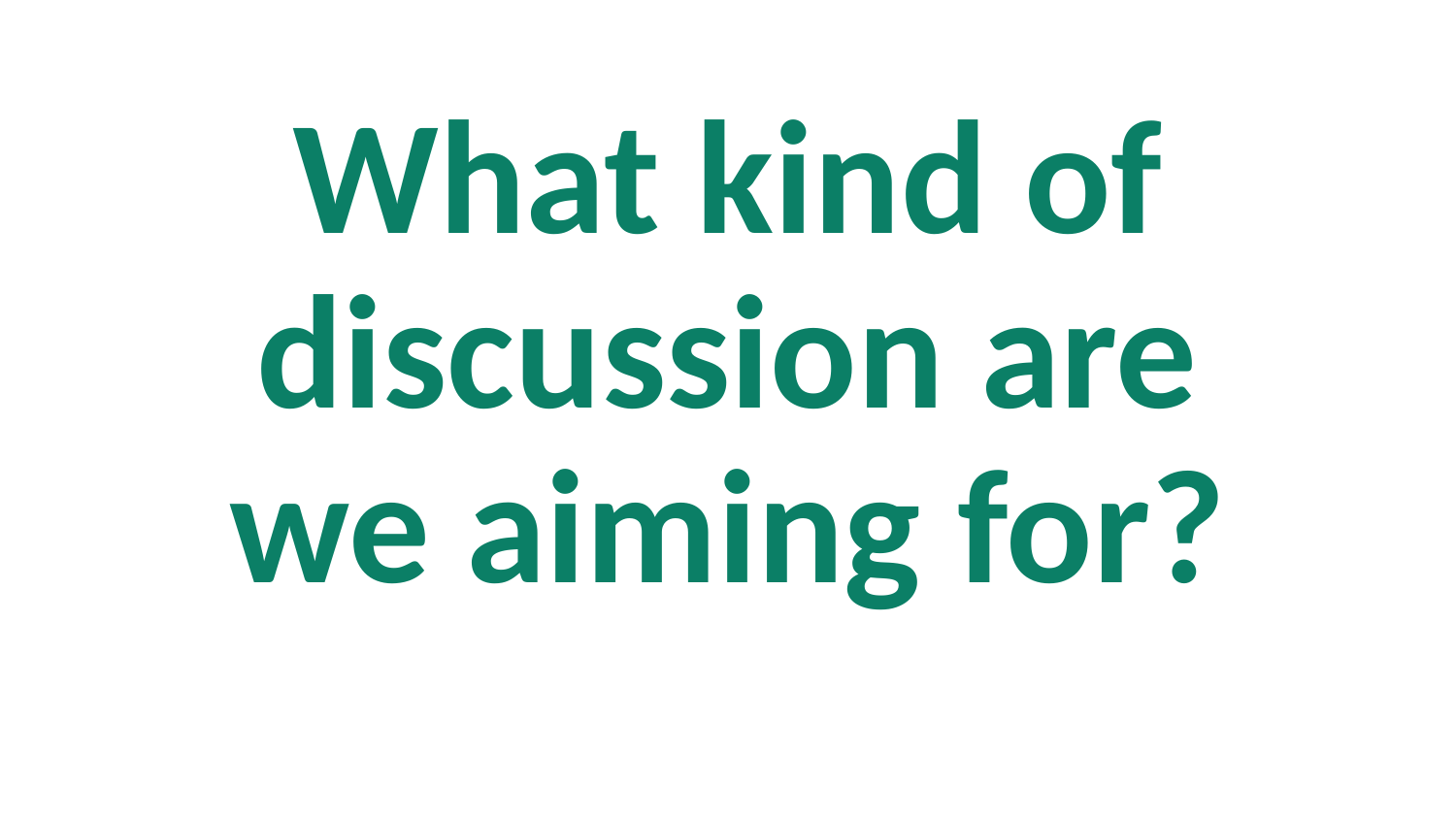

What kind of discussion are we aiming for?